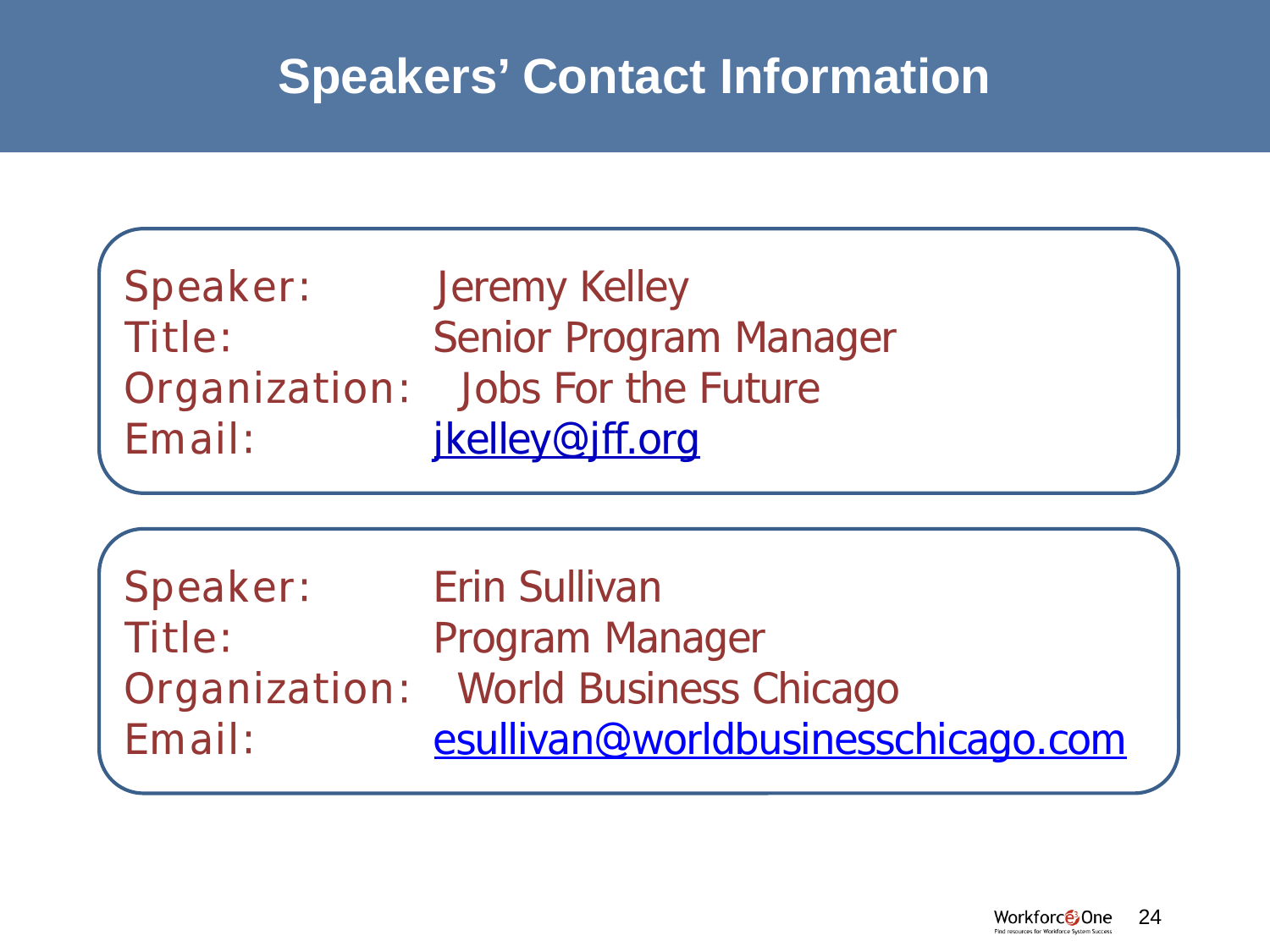

# Speakers’ Contact Information
Speaker:  	Jeremy Kelley
Title: 		Senior Program Manager
Organization:	Jobs For the Future
Email: 		jkelley@jff.org
Speaker:  	Erin Sullivan
Title: 		Program Manager
Organization:	World Business Chicago
Email: 		esullivan@worldbusinesschicago.com
24